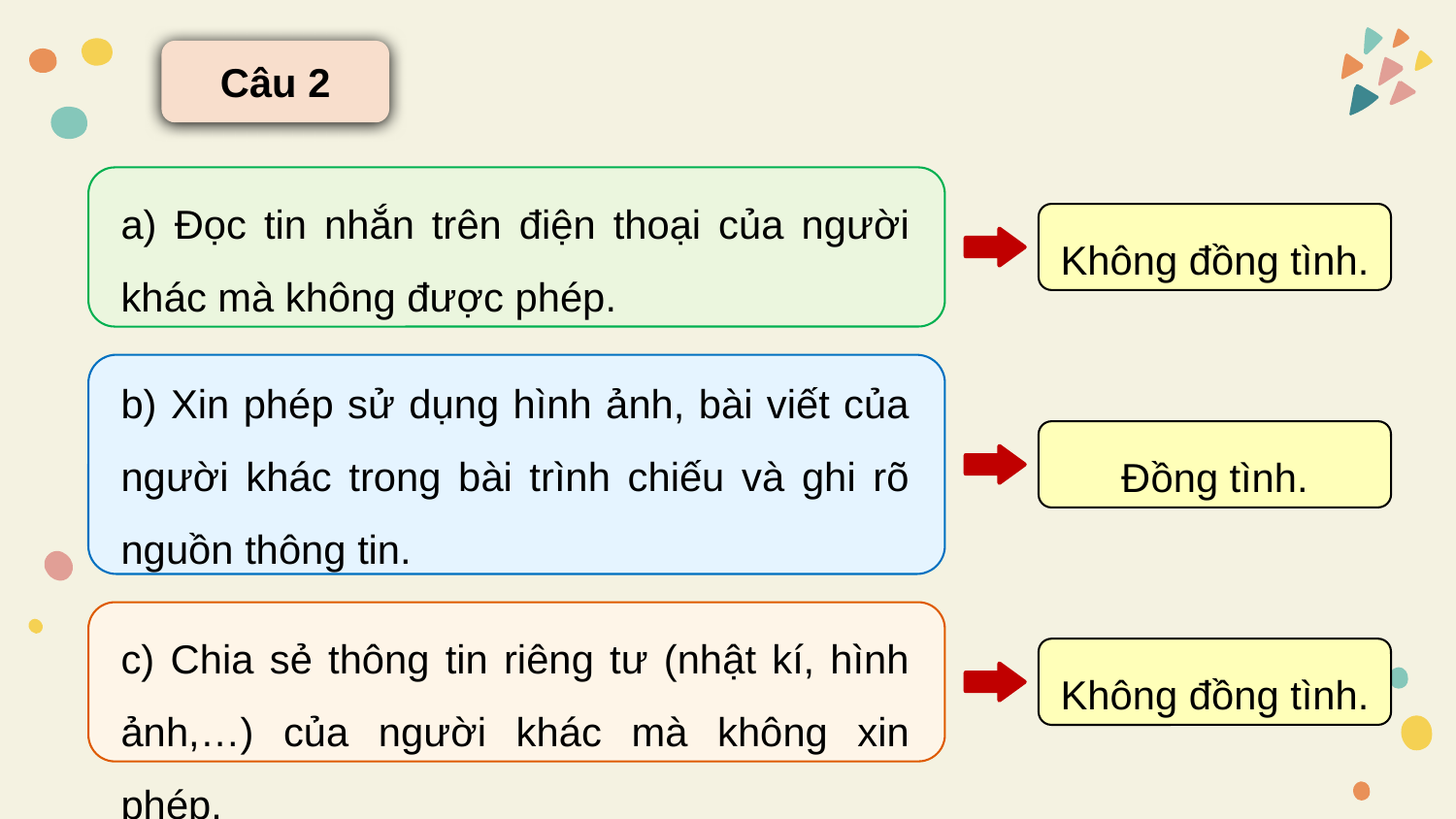

Câu 2

a) Đọc tin nhắn trên điện thoại của người khác mà không được phép.
b) Xin phép sử dụng hình ảnh, bài viết của người khác trong bài trình chiếu và ghi rõ nguồn thông tin.

c) Chia sẻ thông tin riêng tư (nhật kí, hình ảnh,…) của người khác mà không xin phép.
Không đồng tình.

Đồng tình.

Không đồng tình.